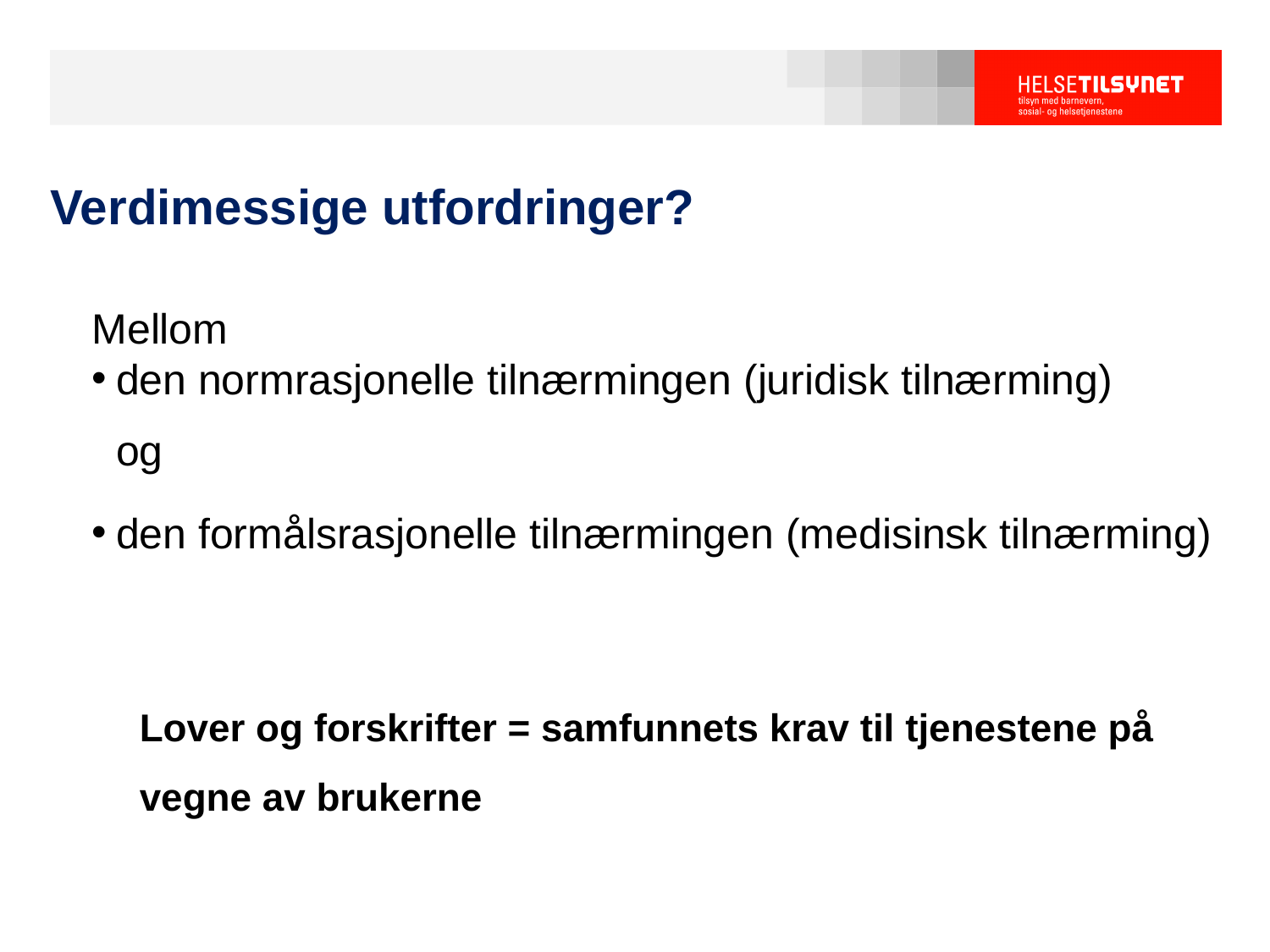

# Verdimessige utfordringer?

Mellom
den normrasjonelle tilnærmingen (juridisk tilnærming)
og
den formålsrasjonelle tilnærmingen (medisinsk tilnærming)

	Lover og forskrifter = samfunnets krav til tjenestene på vegne av brukerne